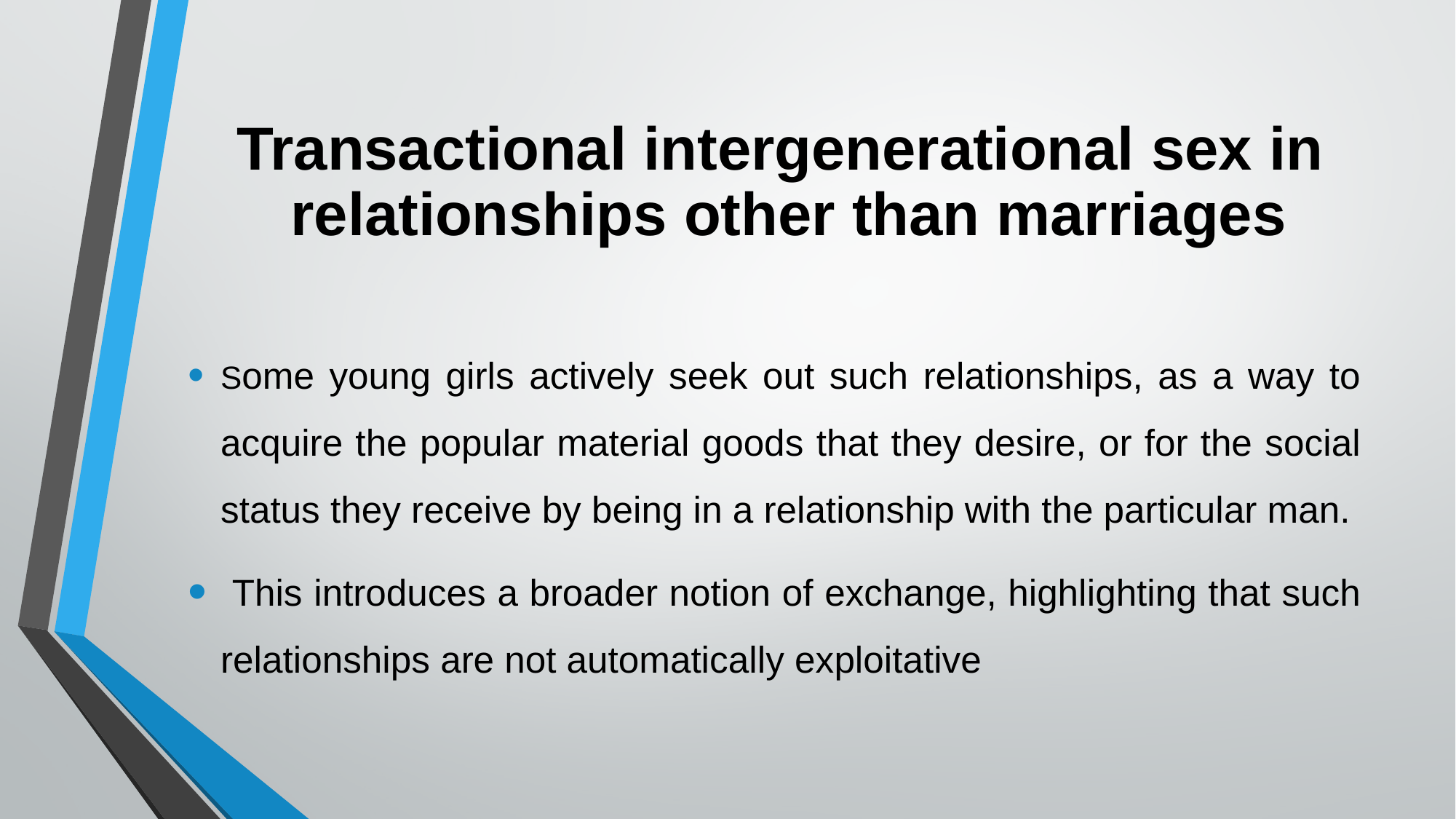

# Transactional intergenerational sex in relationships other than marriages
Some young girls actively seek out such relationships, as a way to acquire the popular material goods that they desire, or for the social status they receive by being in a relationship with the particular man.
 This introduces a broader notion of exchange, highlighting that such relationships are not automatically exploitative